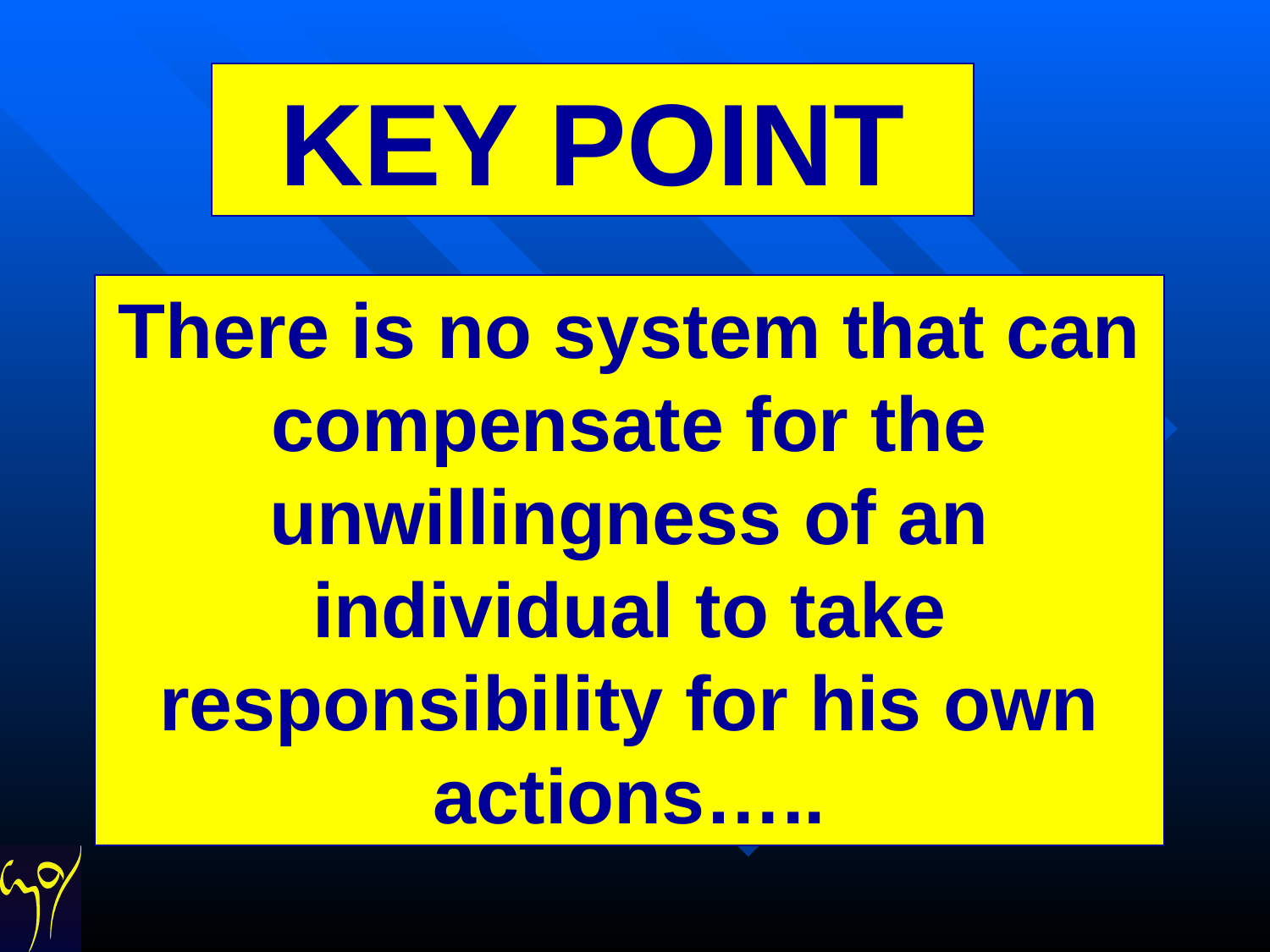

KEY POINT
There is no system that can compensate for the unwillingness of an individual to take responsibility for his own actions…..